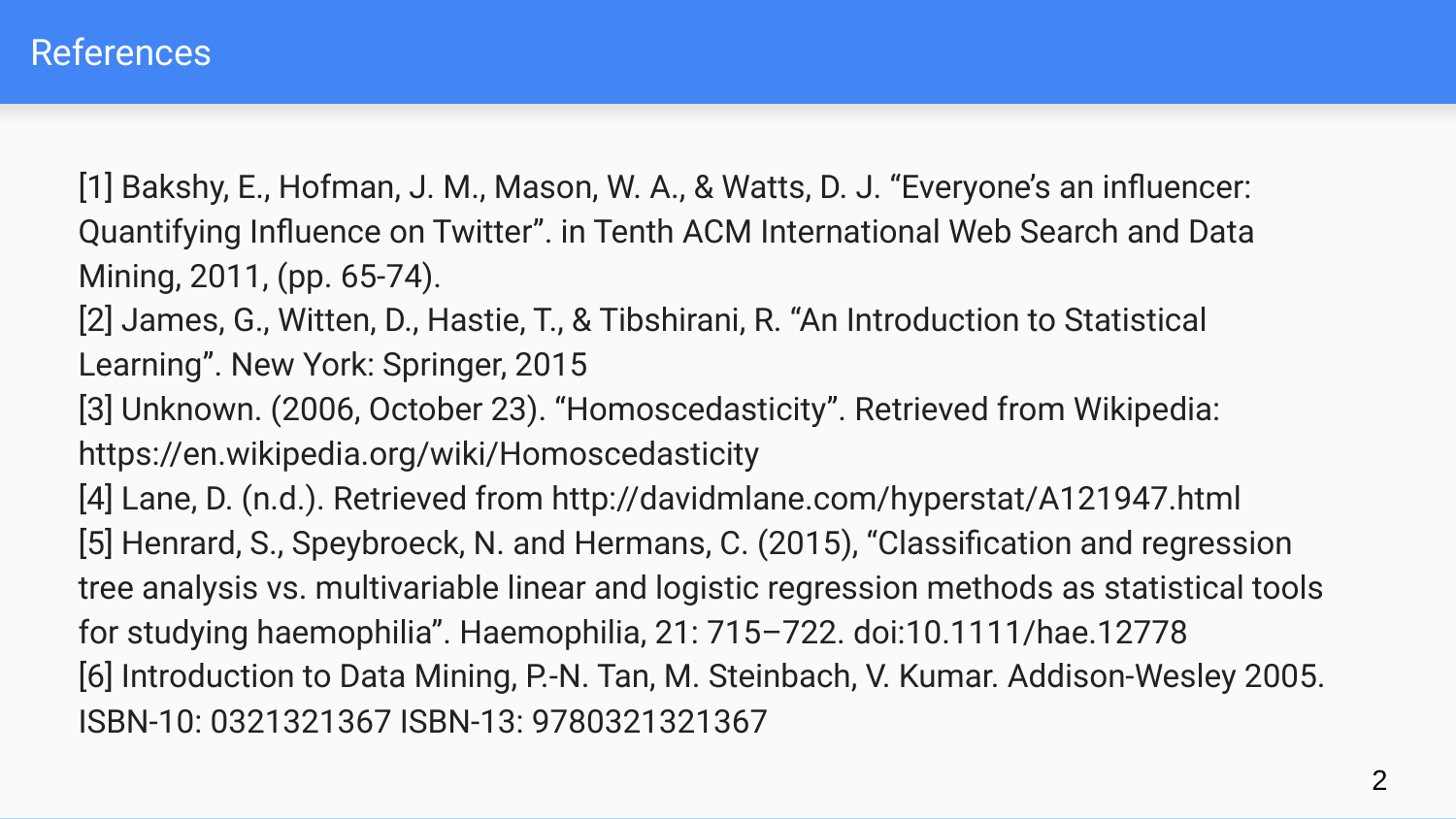

# References
[1] Bakshy, E., Hofman, J. M., Mason, W. A., & Watts, D. J. “Everyone’s an influencer: Quantifying Influence on Twitter”. in Tenth ACM International Web Search and Data Mining, 2011, (pp. 65-74).
[2] James, G., Witten, D., Hastie, T., & Tibshirani, R. “An Introduction to Statistical Learning”. New York: Springer, 2015
[3] Unknown. (2006, October 23). “Homoscedasticity”. Retrieved from Wikipedia: https://en.wikipedia.org/wiki/Homoscedasticity
[4] Lane, D. (n.d.). Retrieved from http://davidmlane.com/hyperstat/A121947.html
[5] Henrard, S., Speybroeck, N. and Hermans, C. (2015), “Classification and regression tree analysis vs. multivariable linear and logistic regression methods as statistical tools for studying haemophilia”. Haemophilia, 21: 715–722. doi:10.1111/hae.12778
[6] Introduction to Data Mining, P.-N. Tan, M. Steinbach, V. Kumar. Addison-Wesley 2005. ISBN-10: 0321321367 ISBN-13: 9780321321367
2